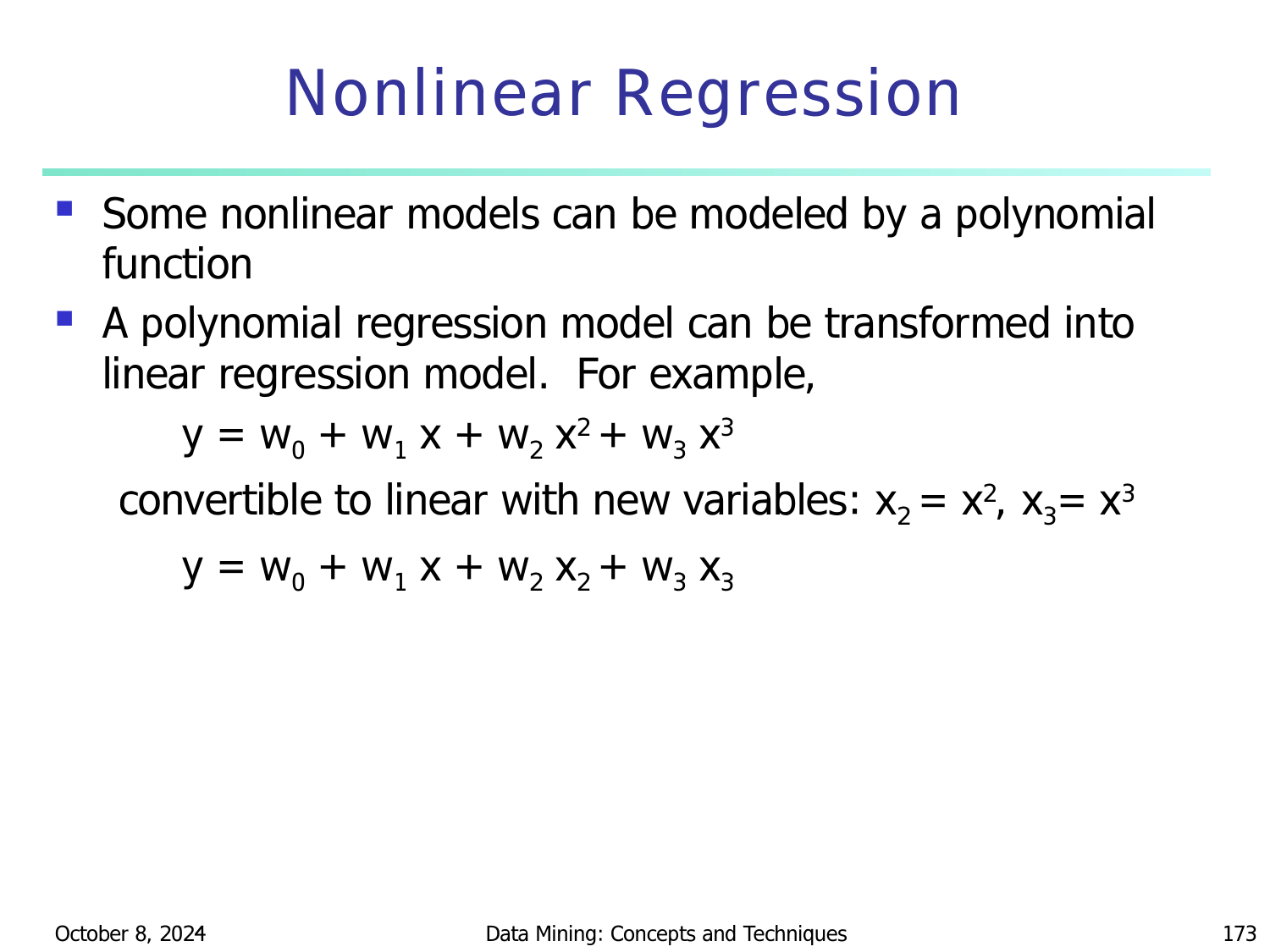

# Nonlinear Regression
Some nonlinear models can be modeled by a polynomial function
A polynomial regression model can be transformed into linear regression model.  For example,
y = w0 + w1 x + w2 x2 + w3 x3
convertible to linear with new variables: x2 = x2, x3= x3
y = w0 + w1 x + w2 x2 + w3 x3
October 8, 2024
Data Mining: Concepts and Techniques
173